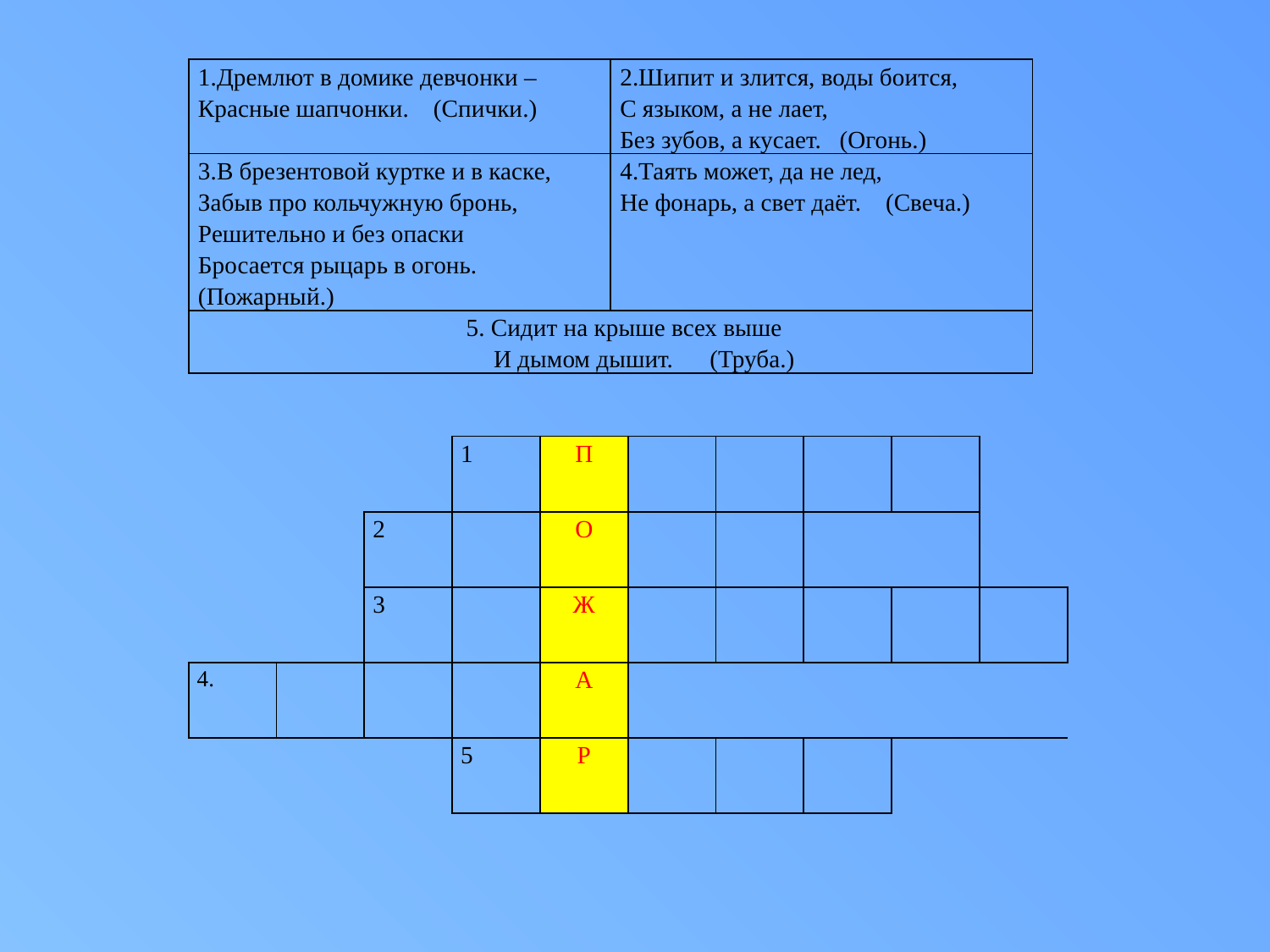

| 1.Дремлют в домике девчонки – Красные шапчонки. (Спички.) | 2.Шипит и злится, воды боится, С языком, а не лает, Без зубов, а кусает. (Огонь.) |
| --- | --- |
| 3.В брезентовой куртке и в каске, Забыв про кольчужную бронь, Решительно и без опаски Бросается рыцарь в огонь. (Пожарный.) | 4.Таять может, да не лед, Не фонарь, а свет даёт. (Свеча.) |
| 5. Сидит на крыше всех выше И дымом дышит. (Труба.) |  |
|  |  |  | 1 | П |  |  |  |  |  |
| --- | --- | --- | --- | --- | --- | --- | --- | --- | --- |
|  |  | 2 |  | О |  |  |  |  |  |
|  |  | 3 |  | Ж |  |  |  |  |  |
| 4. |  |  |  | А |  |  |  |  |  |
|  |  |  | 5 | Р |  |  |  |  |  |